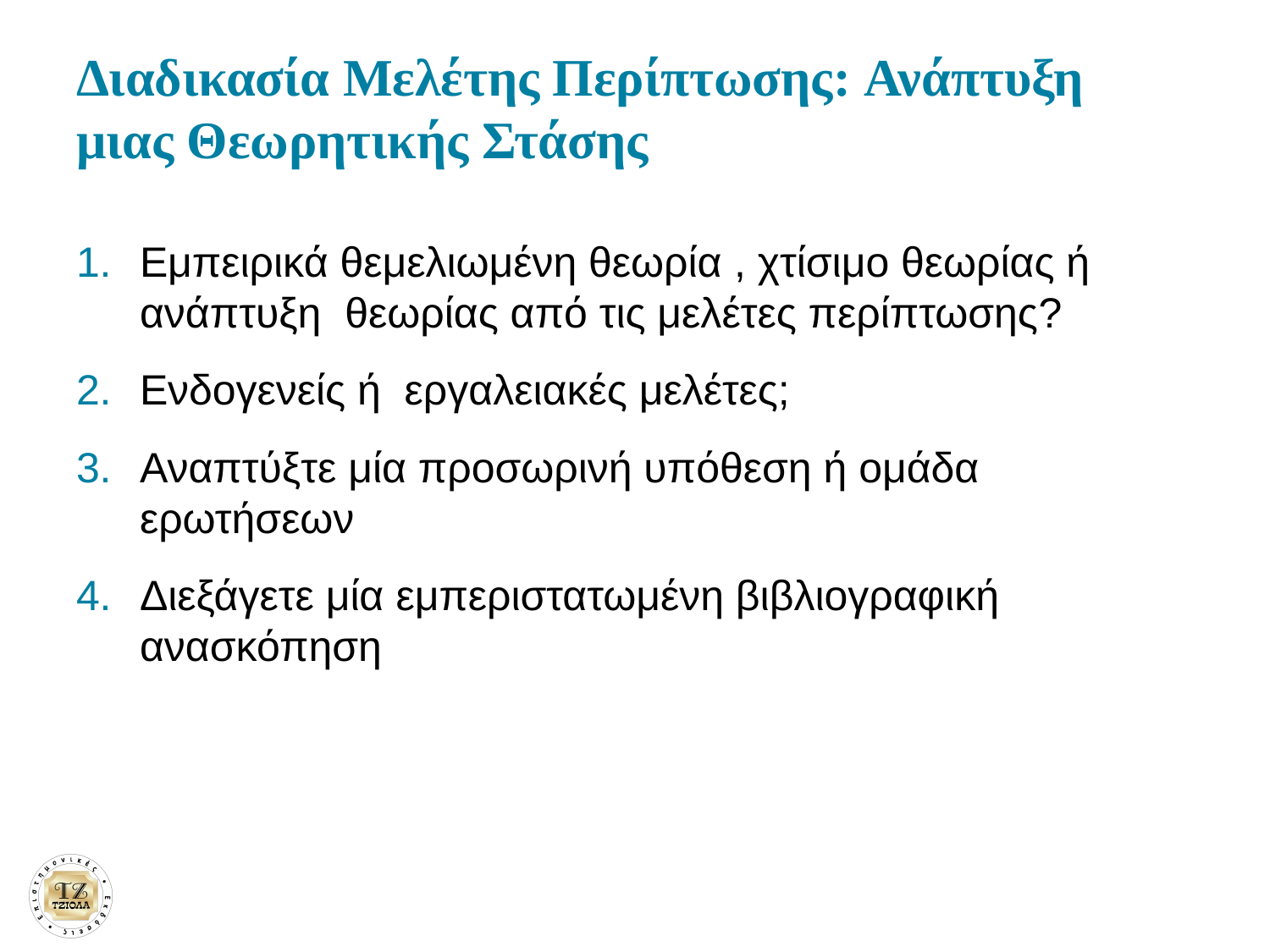

# Διαδικασία Μελέτης Περίπτωσης: Ανάπτυξη μιας Θεωρητικής Στάσης
Εμπειρικά θεμελιωμένη θεωρία , χτίσιμο θεωρίας ή ανάπτυξη  θεωρίας από τις μελέτες περίπτωσης?
Ενδογενείς ή  εργαλειακές μελέτες;
Αναπτύξτε μία προσωρινή υπόθεση ή ομάδα ερωτήσεων
Διεξάγετε μία εμπεριστατωμένη βιβλιογραφική ανασκόπηση